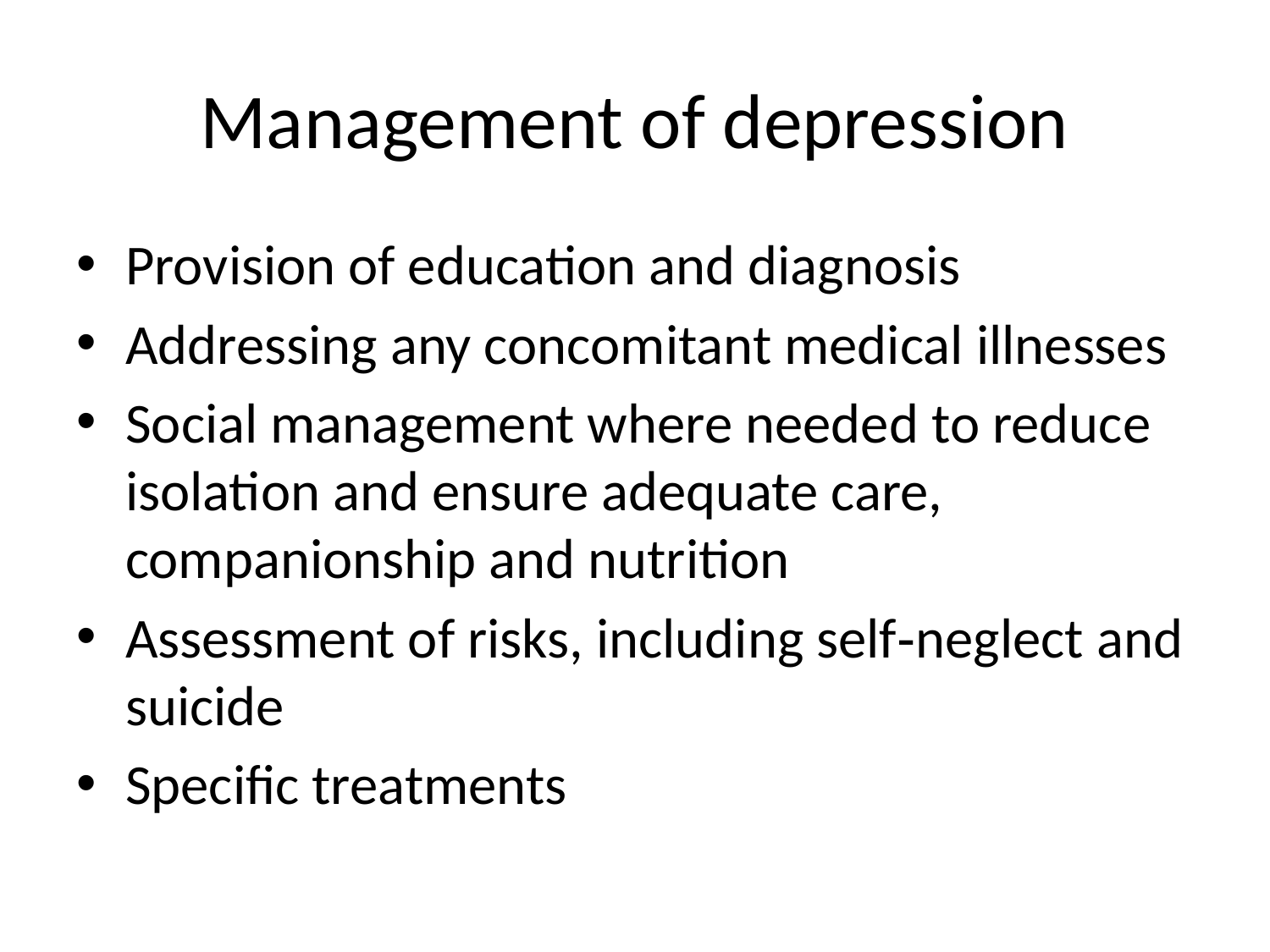

# Management of depression
Provision of education and diagnosis
Addressing any concomitant medical illnesses
Social management where needed to reduce isolation and ensure adequate care, companionship and nutrition
Assessment of risks, including self‐neglect and suicide
Specific treatments